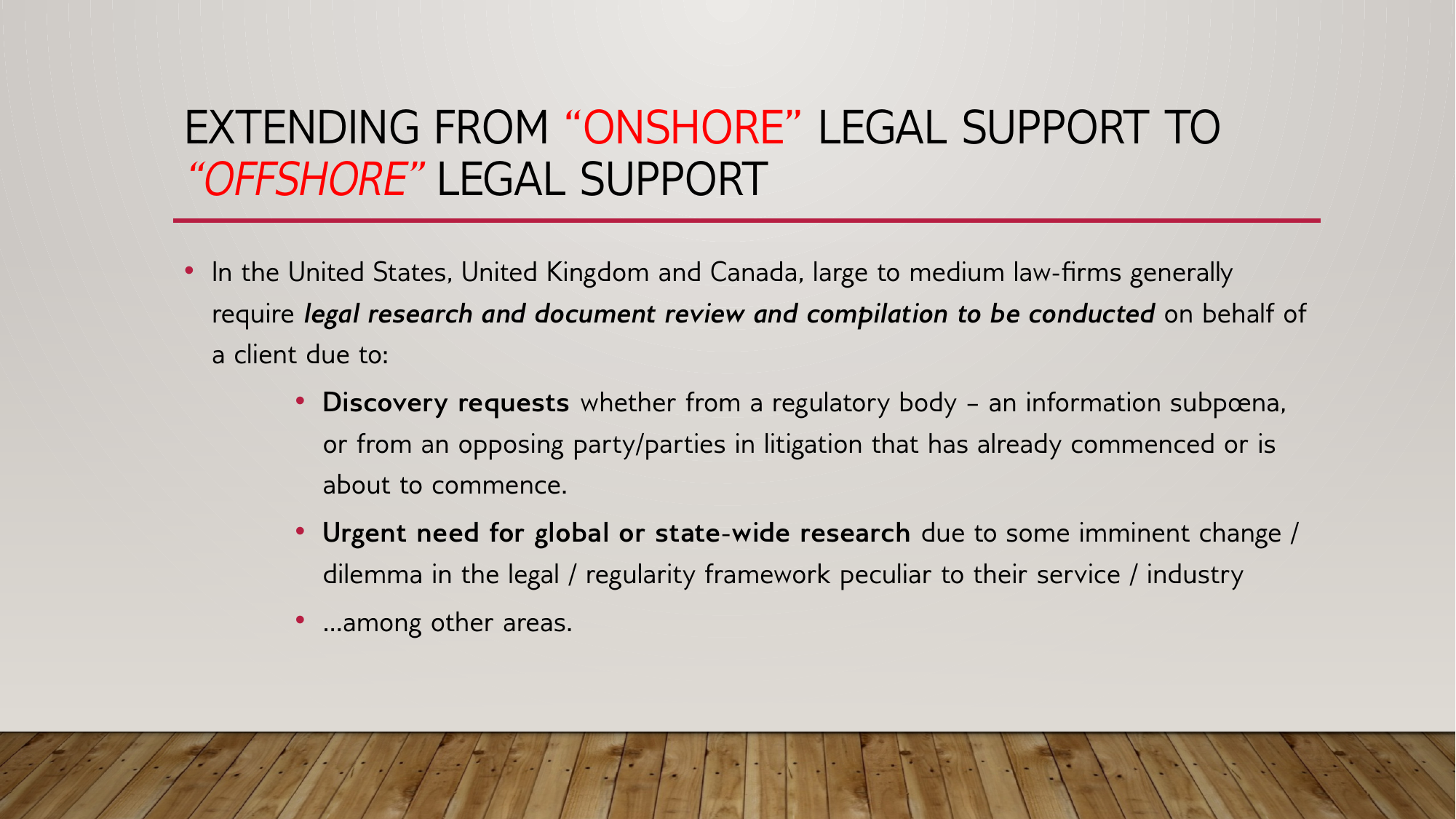

# EXTENDING FROM “ONSHORE” LEGAL SUPPORT TO “OFFSHORE” LEGAL SUPPORT
In the United States, United Kingdom and Canada, large to medium law-firms generally require legal research and document review and compilation to be conducted on behalf of a client due to:
Discovery requests whether from a regulatory body – an information subpoena, or from an opposing party/parties in litigation that has already commenced or is about to commence.
Urgent need for global or state-wide research due to some imminent change / dilemma in the legal / regularity framework peculiar to their service / industry
…among other areas.